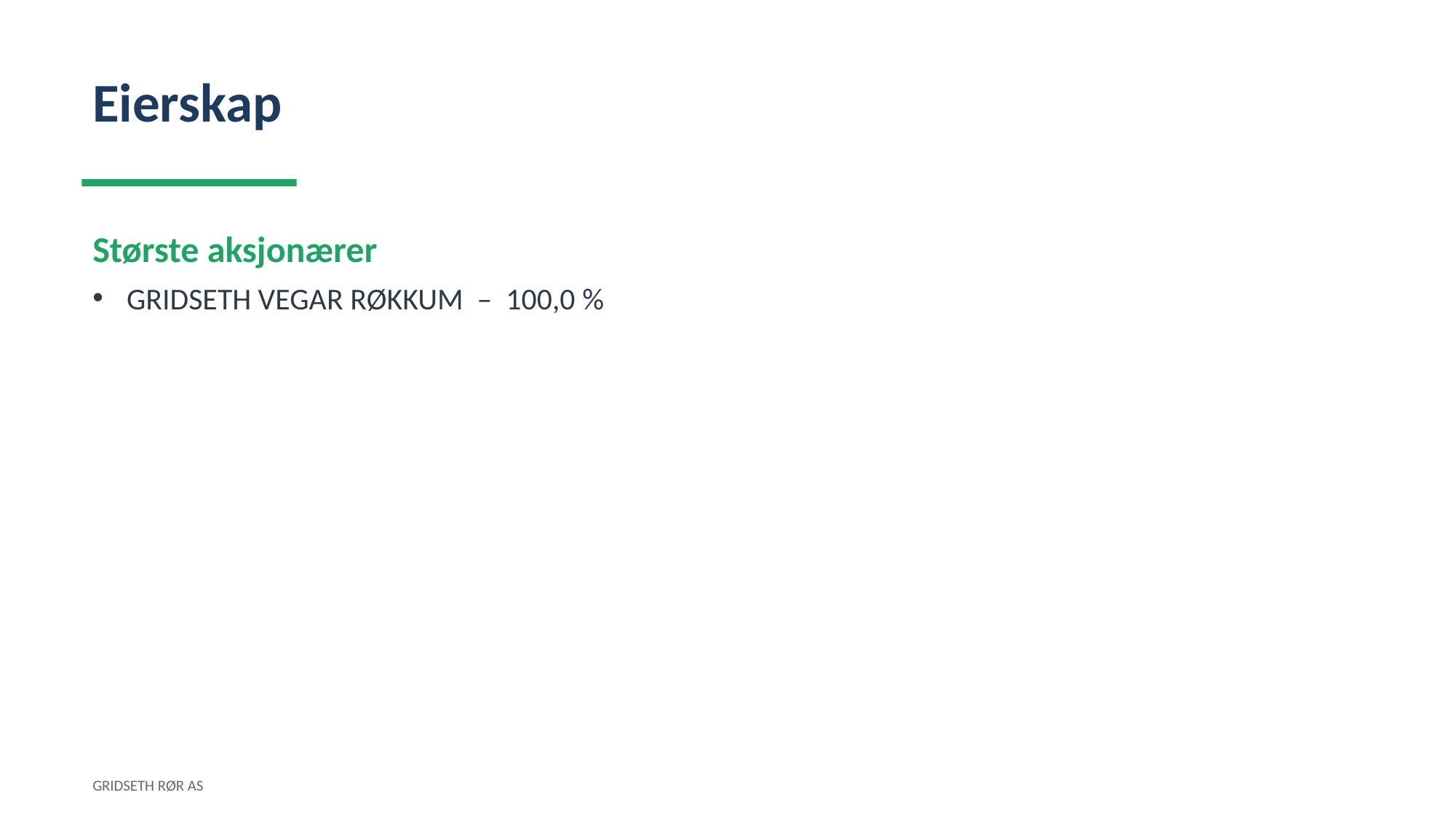

Eierskap

Største aksjonærer
GRIDSETH VEGAR RØKKUM  –  100,0 %
GRIDSETH RØR AS